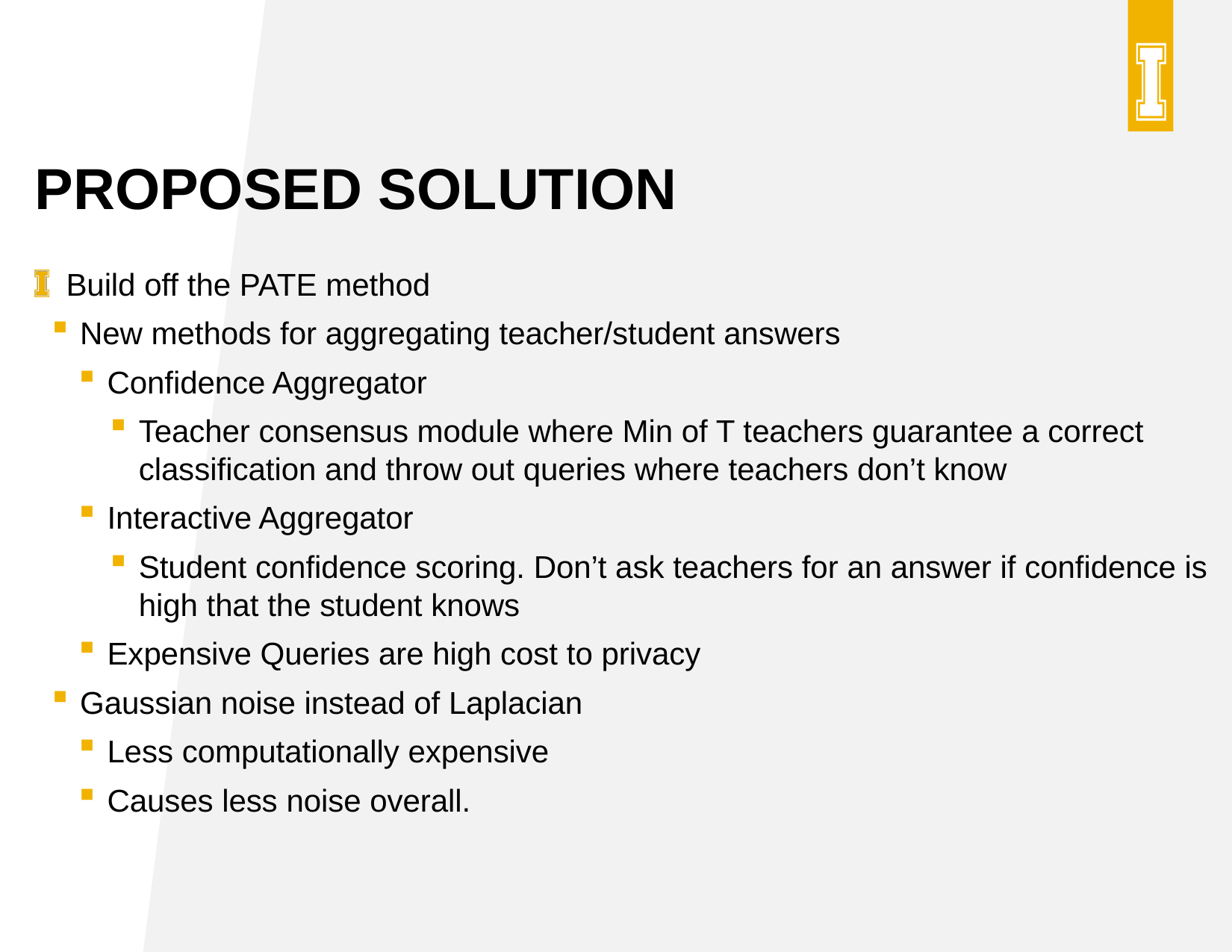

# Proposed solution
 Build off the PATE method
New methods for aggregating teacher/student answers
Confidence Aggregator
Teacher consensus module where Min of T teachers guarantee a correct classification and throw out queries where teachers don’t know
Interactive Aggregator
Student confidence scoring. Don’t ask teachers for an answer if confidence is high that the student knows
Expensive Queries are high cost to privacy
Gaussian noise instead of Laplacian
Less computationally expensive
Causes less noise overall.